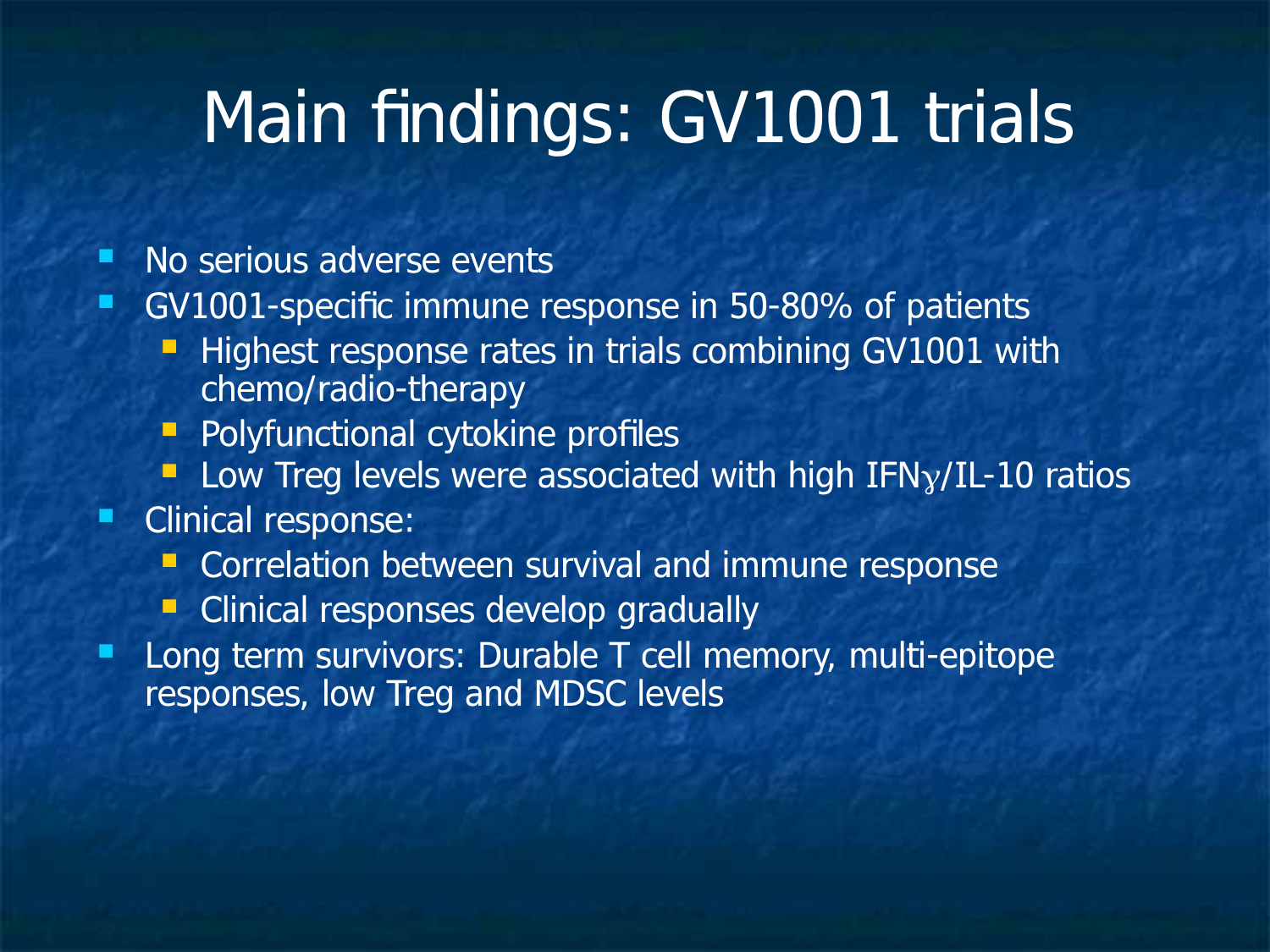

Main findings: GV1001 trials
No serious adverse events
GV1001-specific immune response in 50-80% of patients
Highest response rates in trials combining GV1001 with chemo/radio-therapy
Polyfunctional cytokine profiles
Low Treg levels were associated with high IFNγ/IL-10 ratios
Clinical response:
Correlation between survival and immune response
Clinical responses develop gradually
Long term survivors: Durable T cell memory, multi-epitope responses, low Treg and MDSC levels